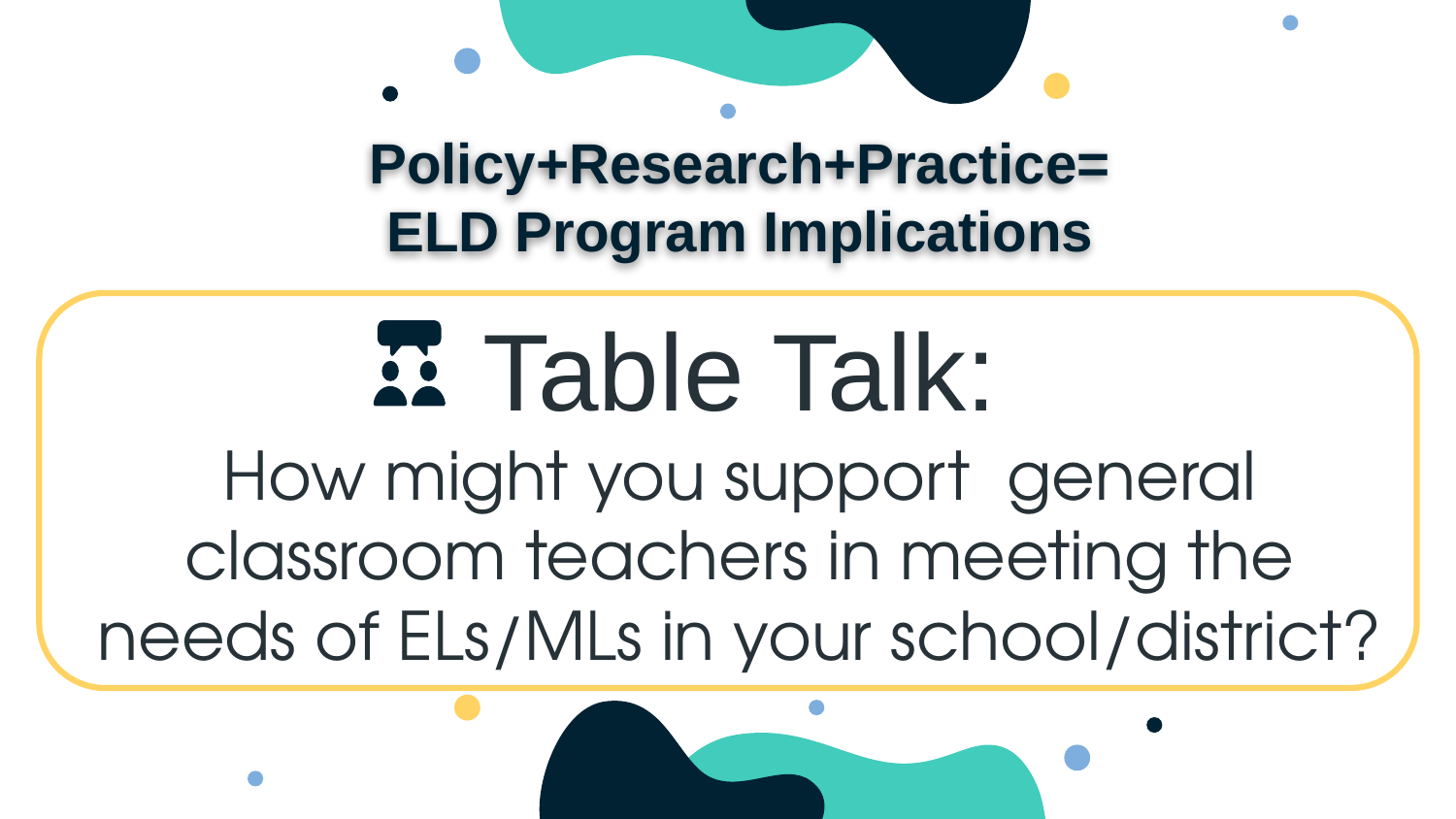

Policy+Research+Practice=
ELD Program Implications

Table Talk:
How might you support  general classroom teachers in meeting the needs of ELs/MLs in your school/district?